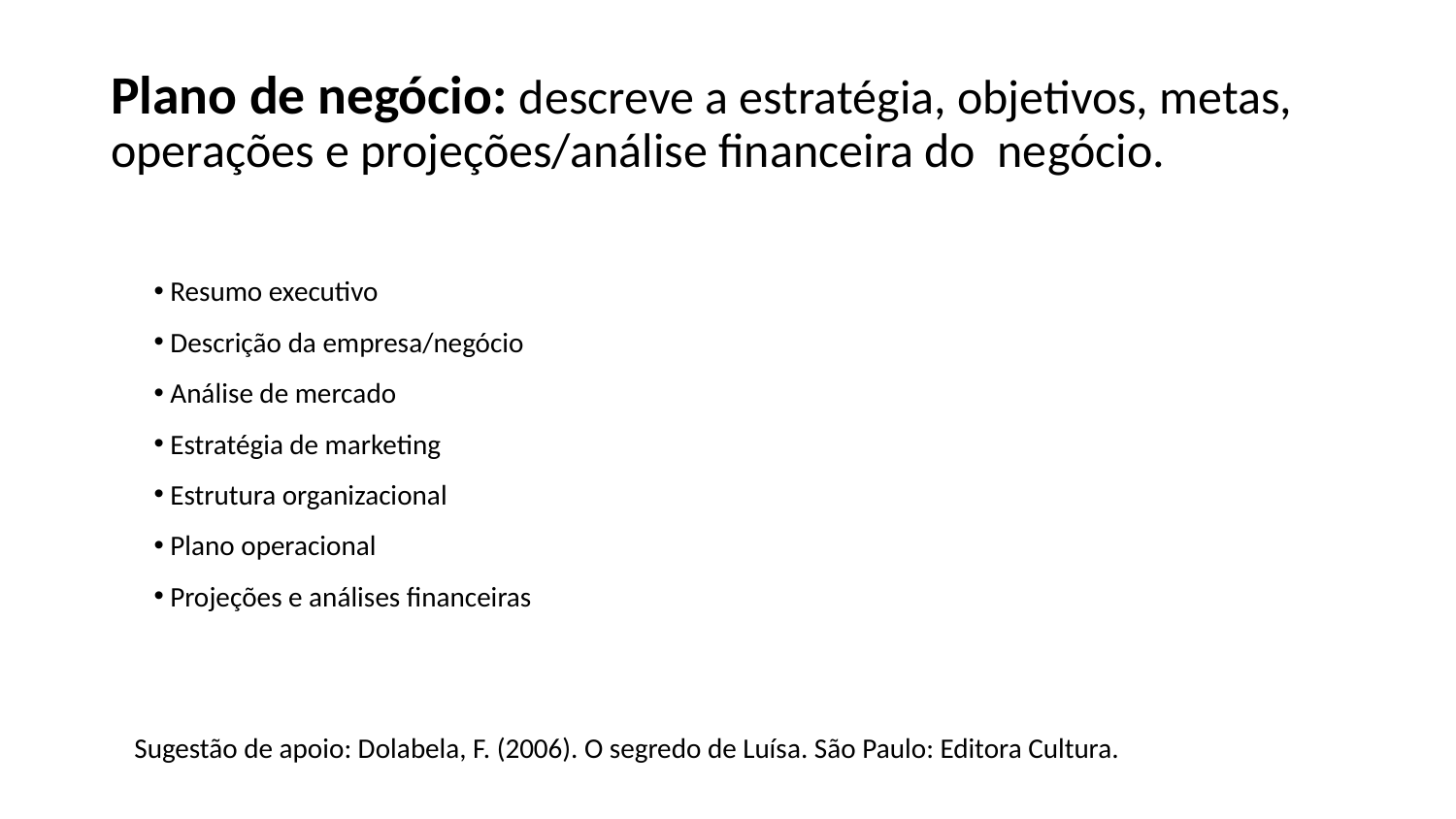

# Plano de negócio: descreve a estratégia, objetivos, metas, operações e projeções/análise financeira do  negócio.
 Resumo executivo
 Descrição da empresa/negócio
 Análise de mercado
 Estratégia de marketing
 Estrutura organizacional
 Plano operacional
 Projeções e análises financeiras
Sugestão de apoio: Dolabela, F. (2006). O segredo de Luísa. São Paulo: Editora Cultura.